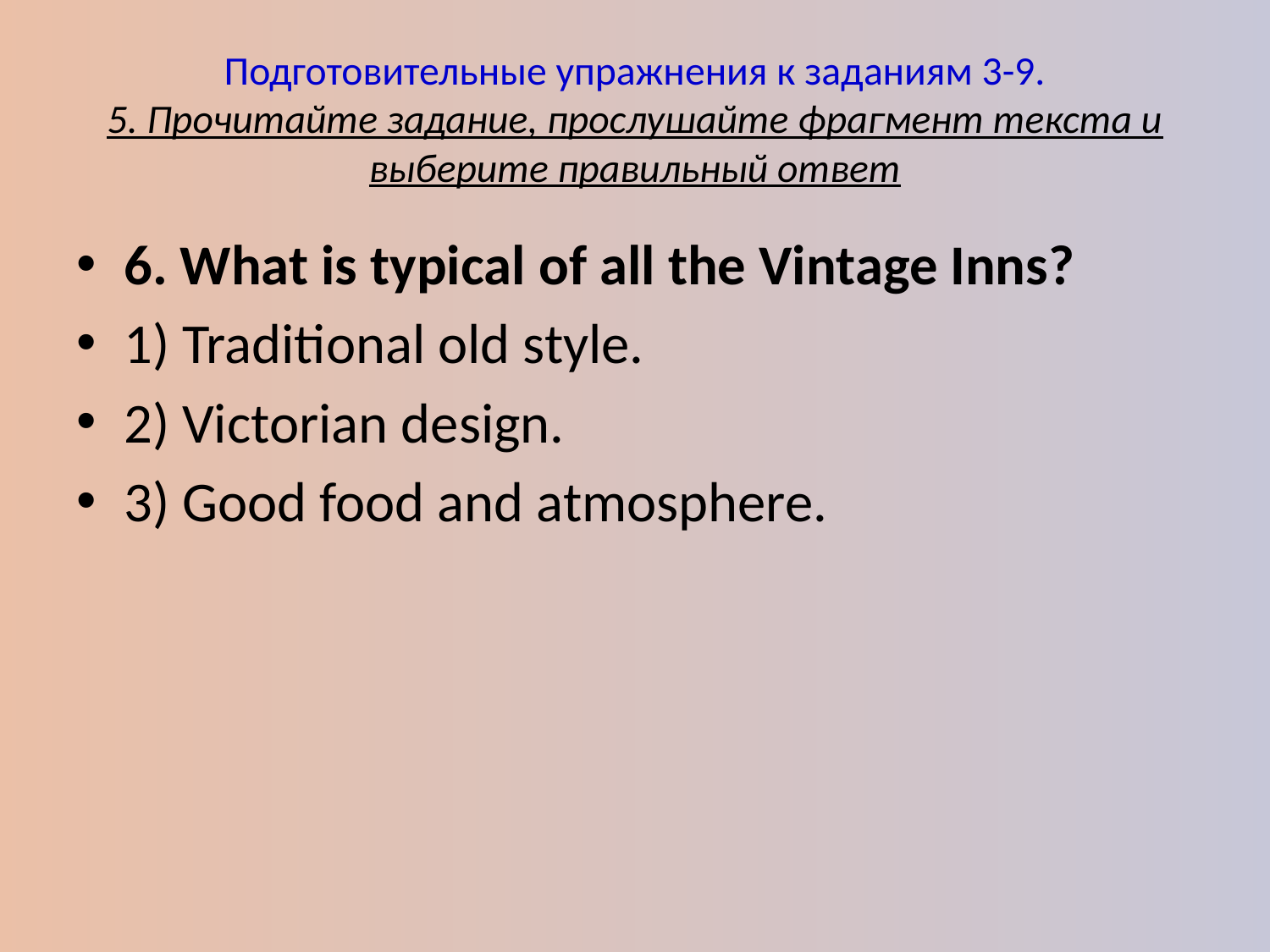

# Подготовительные упражнения к заданиям 3-9. 5. Прочитайте задание, прослушайте фрагмент текста и выберите правильный ответ
6. What is typical of all the Vintage Inns?
1) Traditional old style.
2) Victorian design.
3) Good food and atmosphere.